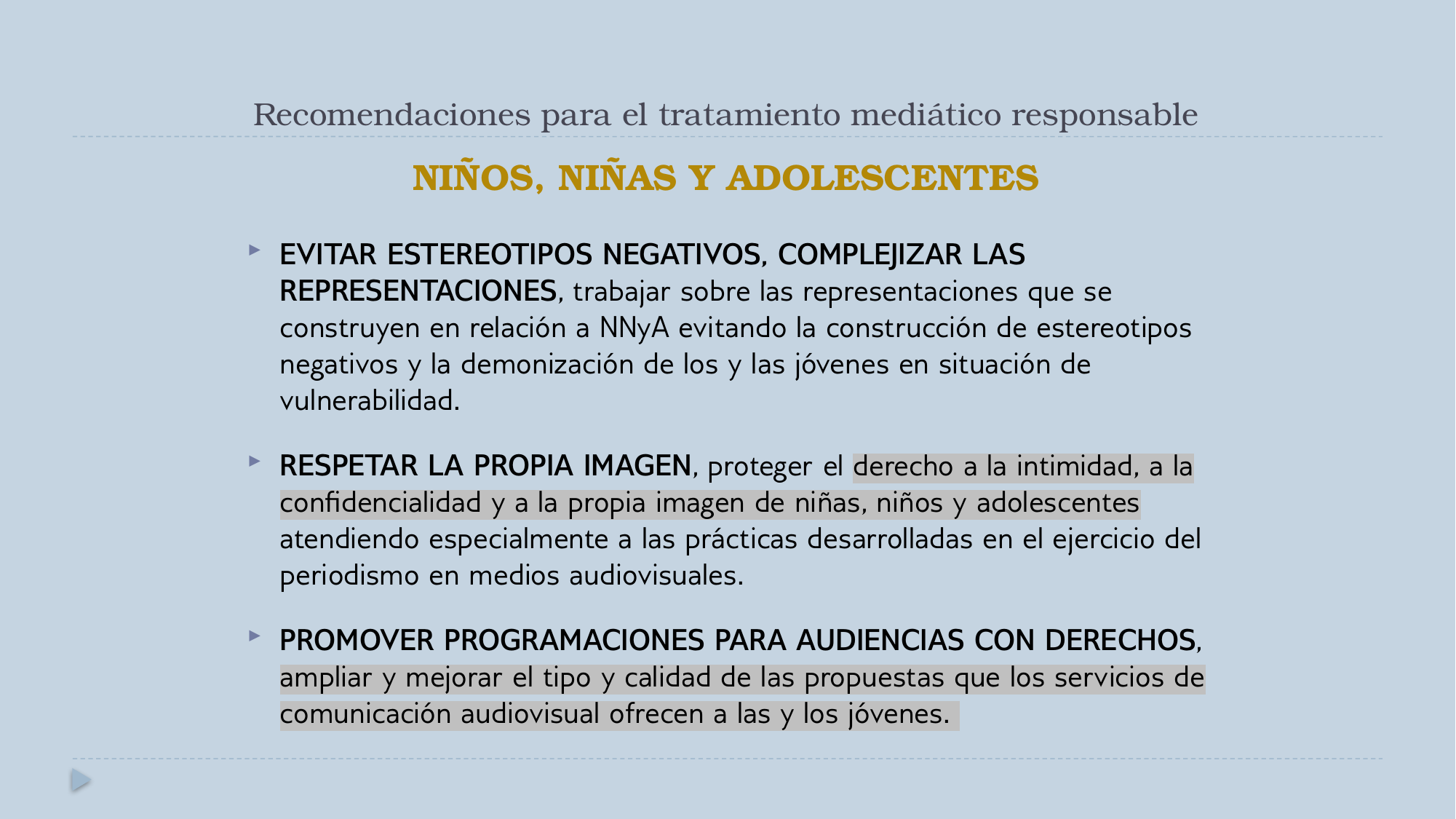

Recomendaciones para el tratamiento mediático responsable
NIÑOS, NIÑAS Y ADOLESCENTES
EVITAR ESTEREOTIPOS NEGATIVOS, COMPLEJIZAR LAS REPRESENTACIONES, trabajar sobre las representaciones que se construyen en relación a NNyA evitando la construcción de estereotipos negativos y la demonización de los y las jóvenes en situación de vulnerabilidad.

RESPETAR LA PROPIA IMAGEN, proteger el derecho a la intimidad, a la confidencialidad y a la propia imagen de niñas, niños y adolescentes atendiendo especialmente a las prácticas desarrolladas en el ejercicio del periodismo en medios audiovisuales.

PROMOVER PROGRAMACIONES PARA AUDIENCIAS CON DERECHOS, ampliar y mejorar el tipo y calidad de las propuestas que los servicios de comunicación audiovisual ofrecen a las y los jóvenes.